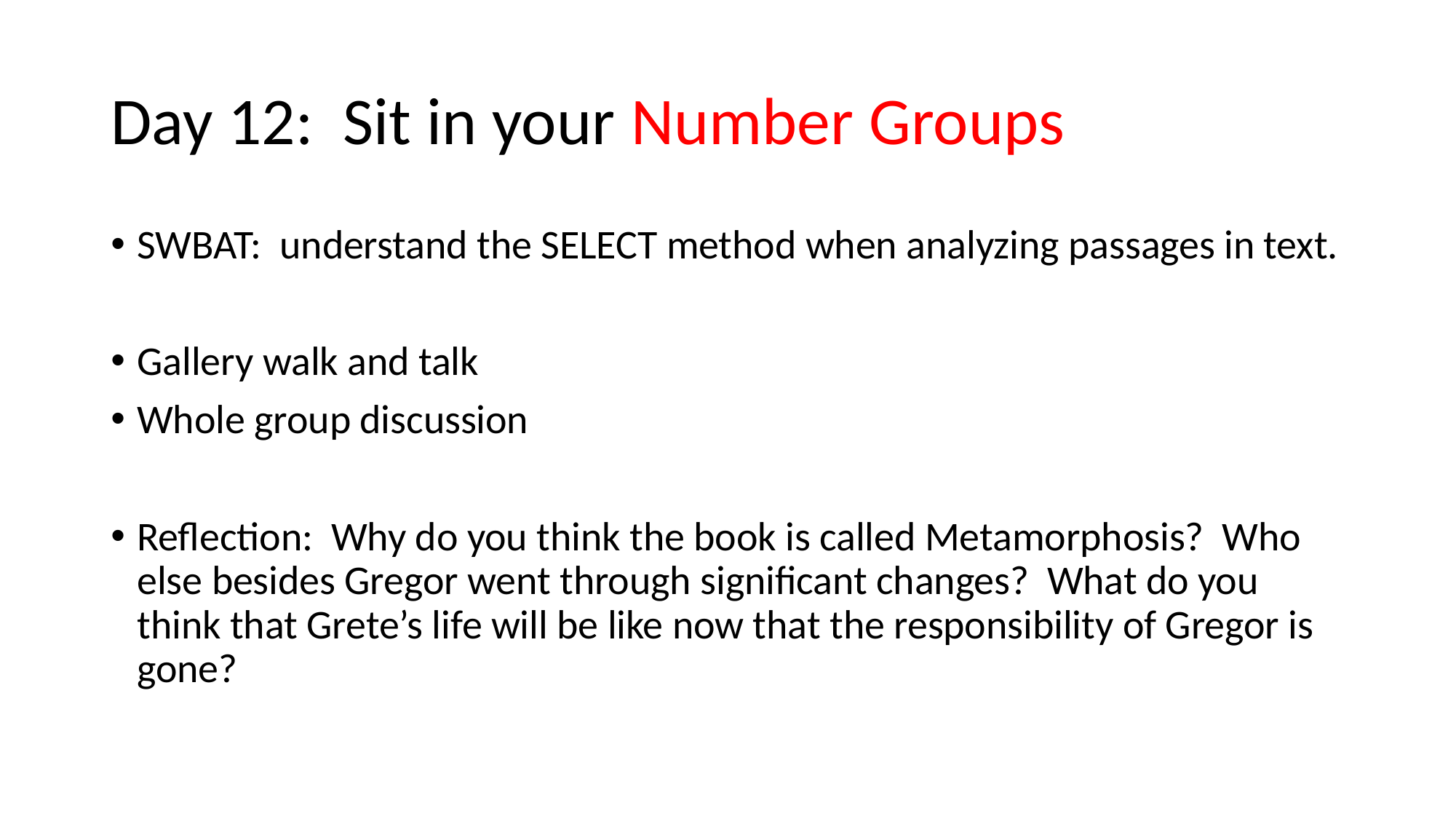

# Day 12:  Sit in your Number Groups
SWBAT:  understand the SELECT method when analyzing passages in text.

Gallery walk and talk
Whole group discussion

Reflection:  Why do you think the book is called Metamorphosis?  Who else besides Gregor went through significant changes?  What do you think that Grete’s life will be like now that the responsibility of Gregor is gone?